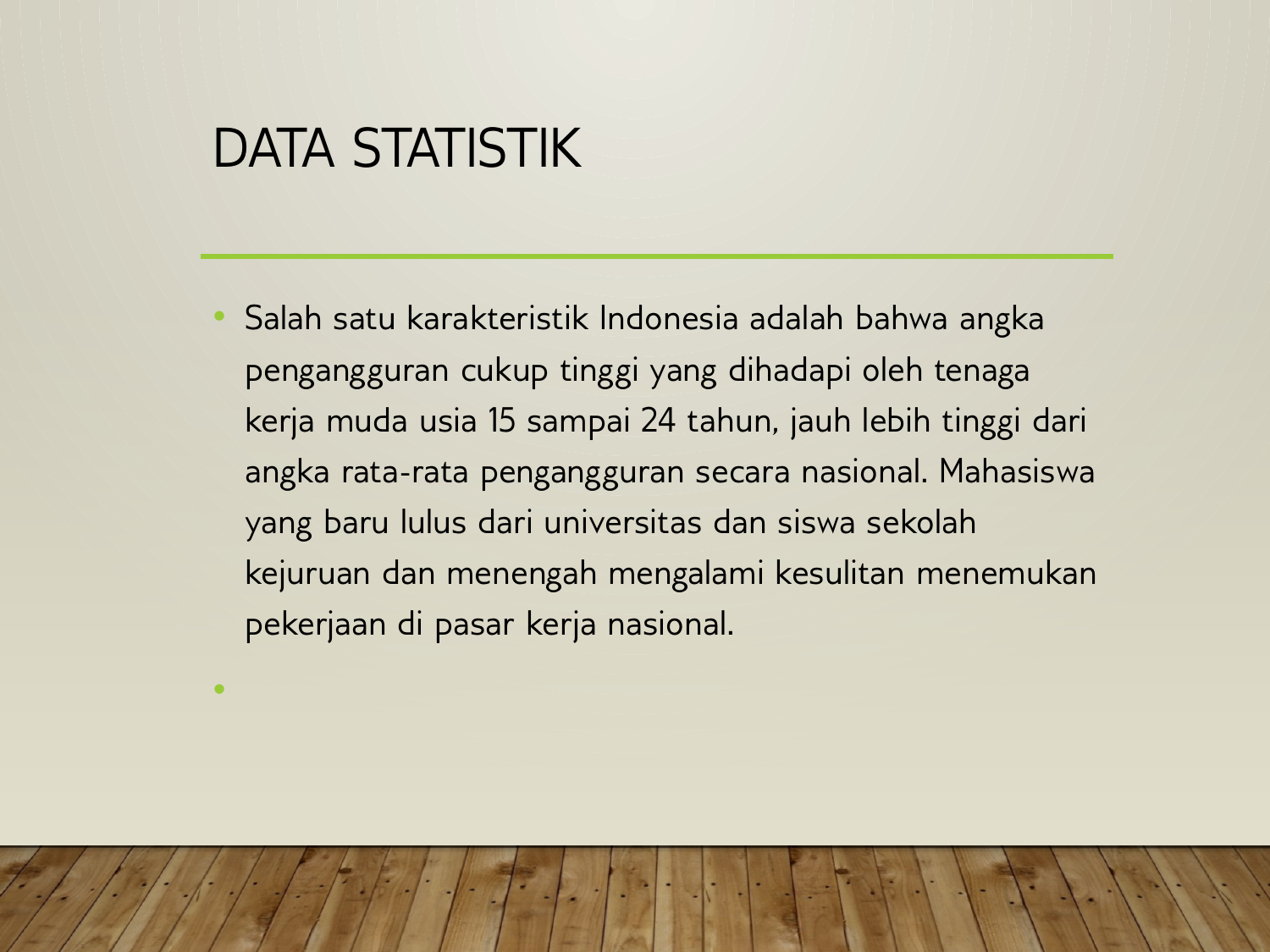

# Data statistik
Salah satu karakteristik Indonesia adalah bahwa angka pengangguran cukup tinggi yang dihadapi oleh tenaga kerja muda usia 15 sampai 24 tahun, jauh lebih tinggi dari angka rata-rata pengangguran secara nasional. Mahasiswa yang baru lulus dari universitas dan siswa sekolah kejuruan dan menengah mengalami kesulitan menemukan pekerjaan di pasar kerja nasional.